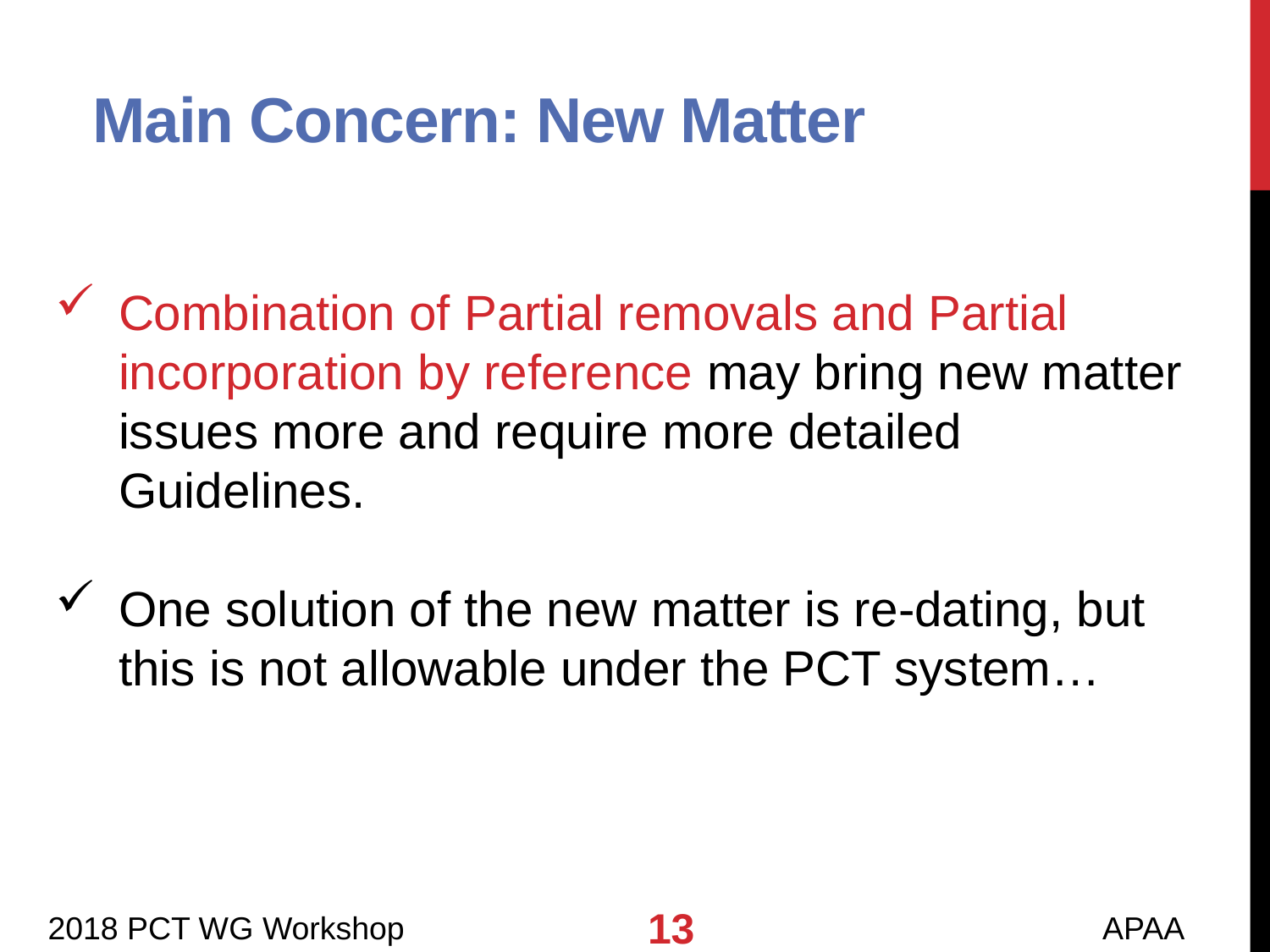

Main Concern: New Matter
Combination of Partial removals and Partial incorporation by reference may bring new matter issues more and require more detailed Guidelines.

One solution of the new matter is re-dating, but this is not allowable under the PCT system…
13
    2018 PCT WG Workshop                                                                               APAA